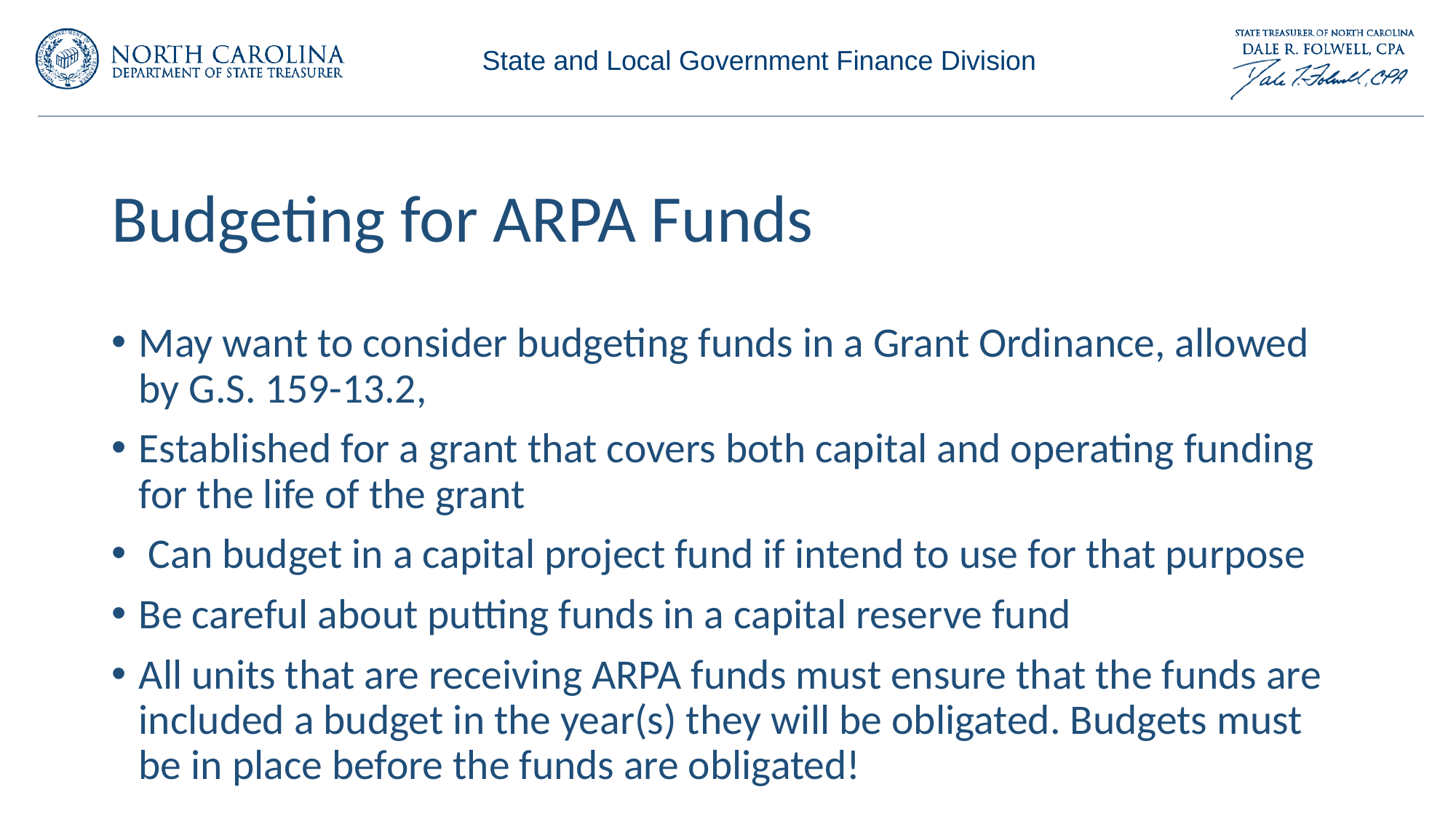

# Budgeting for ARPA Funds
May want to consider budgeting funds in a Grant Ordinance, allowed by G.S. 159-13.2,
Established for a grant that covers both capital and operating funding for the life of the grant
 Can budget in a capital project fund if intend to use for that purpose
Be careful about putting funds in a capital reserve fund
All units that are receiving ARPA funds must ensure that the funds are included a budget in the year(s) they will be obligated. Budgets must be in place before the funds are obligated!